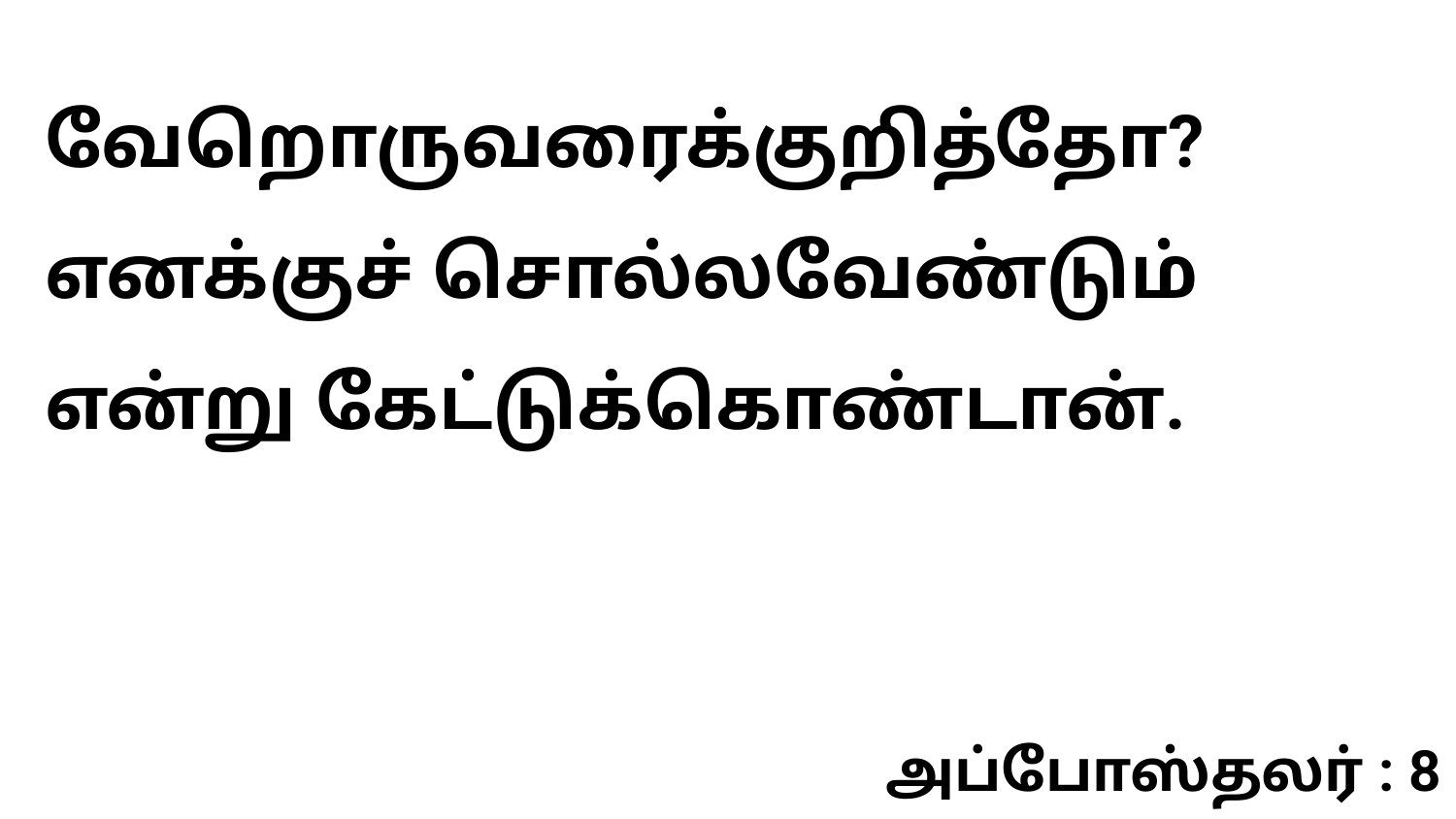

வேறொருவரைக்குறித்தோ? எனக்குச் சொல்லவேண்டும் என்று கேட்டுக்கொண்டான்.
அப்போஸ்தலர் : 8